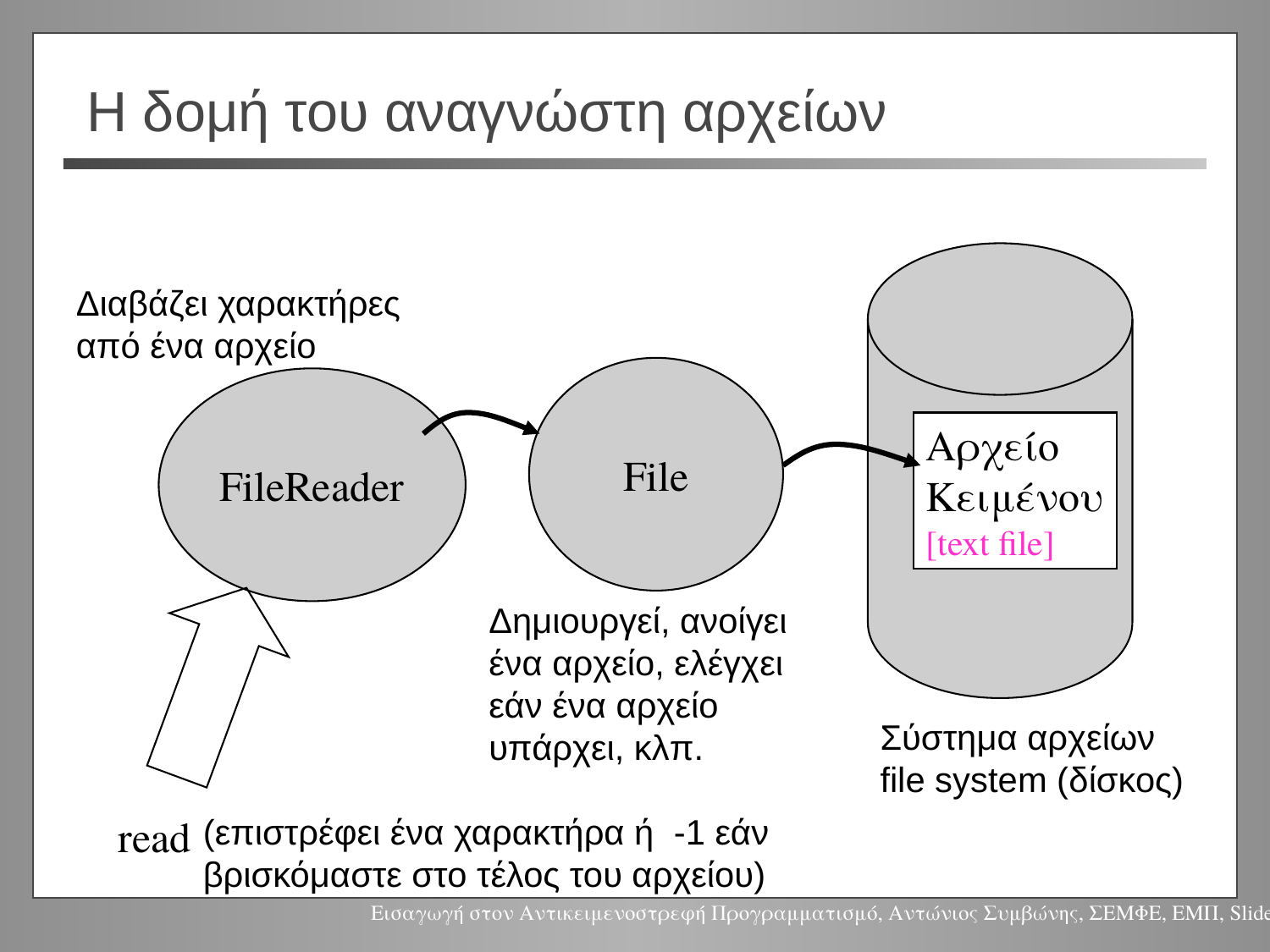

# Η δομή του αναγνώστη αρχείων

Διαβάζει χαρακτήρες από ένα αρχείο

File

FileReader

Αρχείο
Κειμένου
[text file]

Δημιουργεί, ανοίγει ένα αρχείο, ελέγχει εάν ένα αρχείο υπάρχει, κλπ.
Σύστημα αρχείων
file system (δίσκος)
read
(επιστρέφει ένα χαρακτήρα ή  -1 εάν βρισκόμαστε στο τέλος του αρχείου)